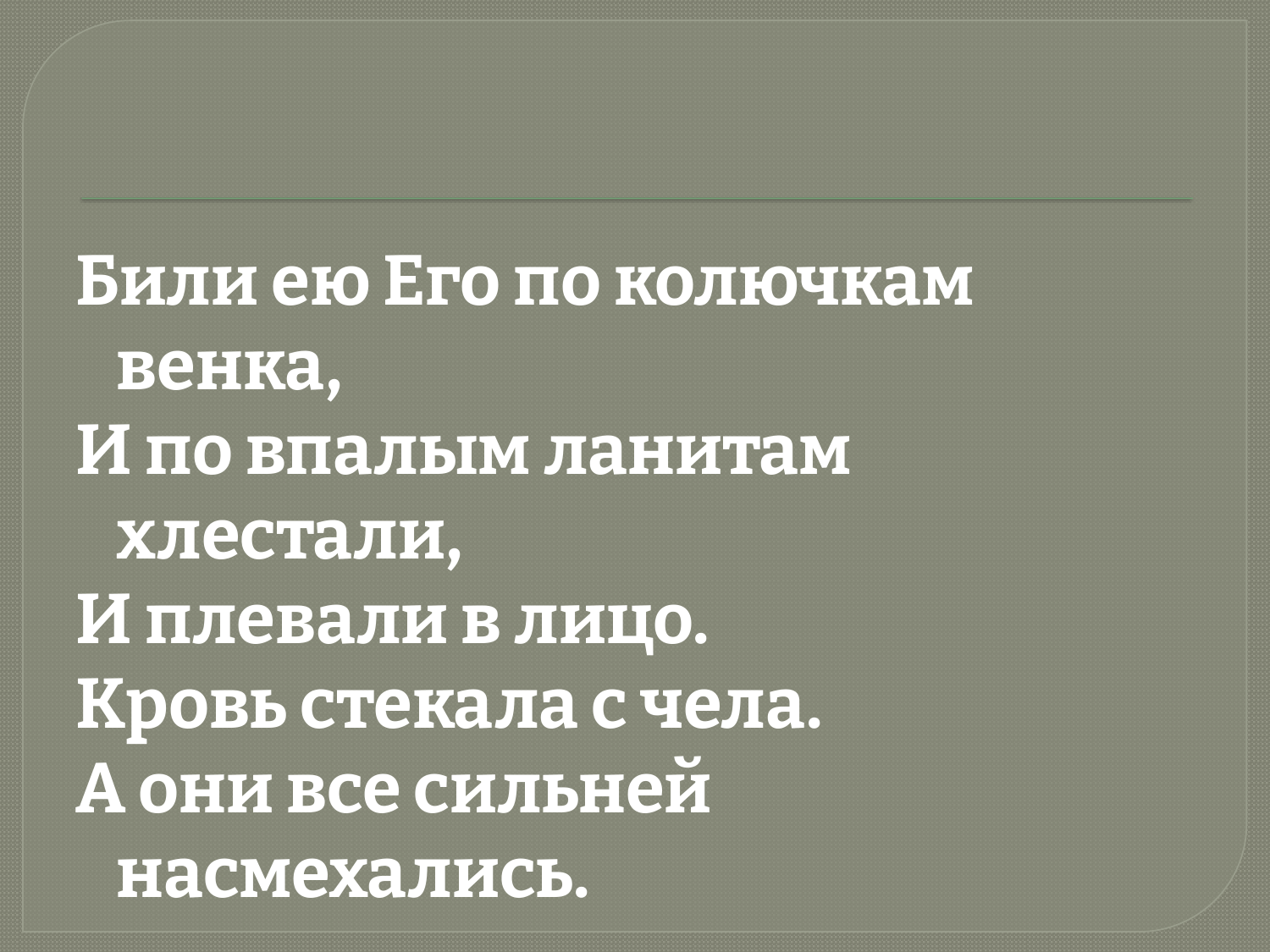

#
Били ею Его по колючкам венка,
И по впалым ланитам хлестали,
И плевали в лицо.
Кровь стекала с чела.
А они все сильней насмехались.